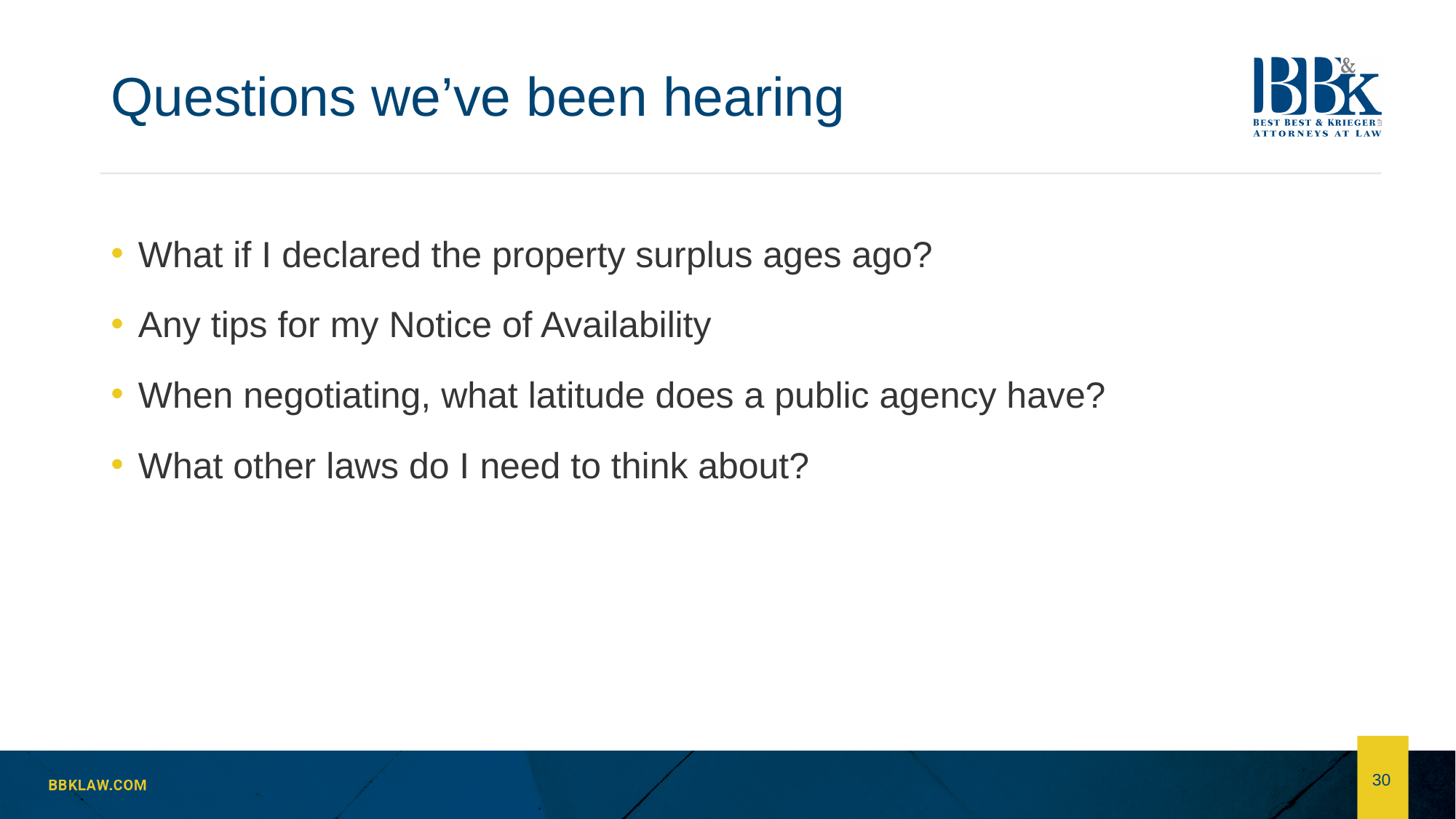

# Questions we’ve been hearing
What if I declared the property surplus ages ago?
Any tips for my Notice of Availability
When negotiating, what latitude does a public agency have?
What other laws do I need to think about?
30